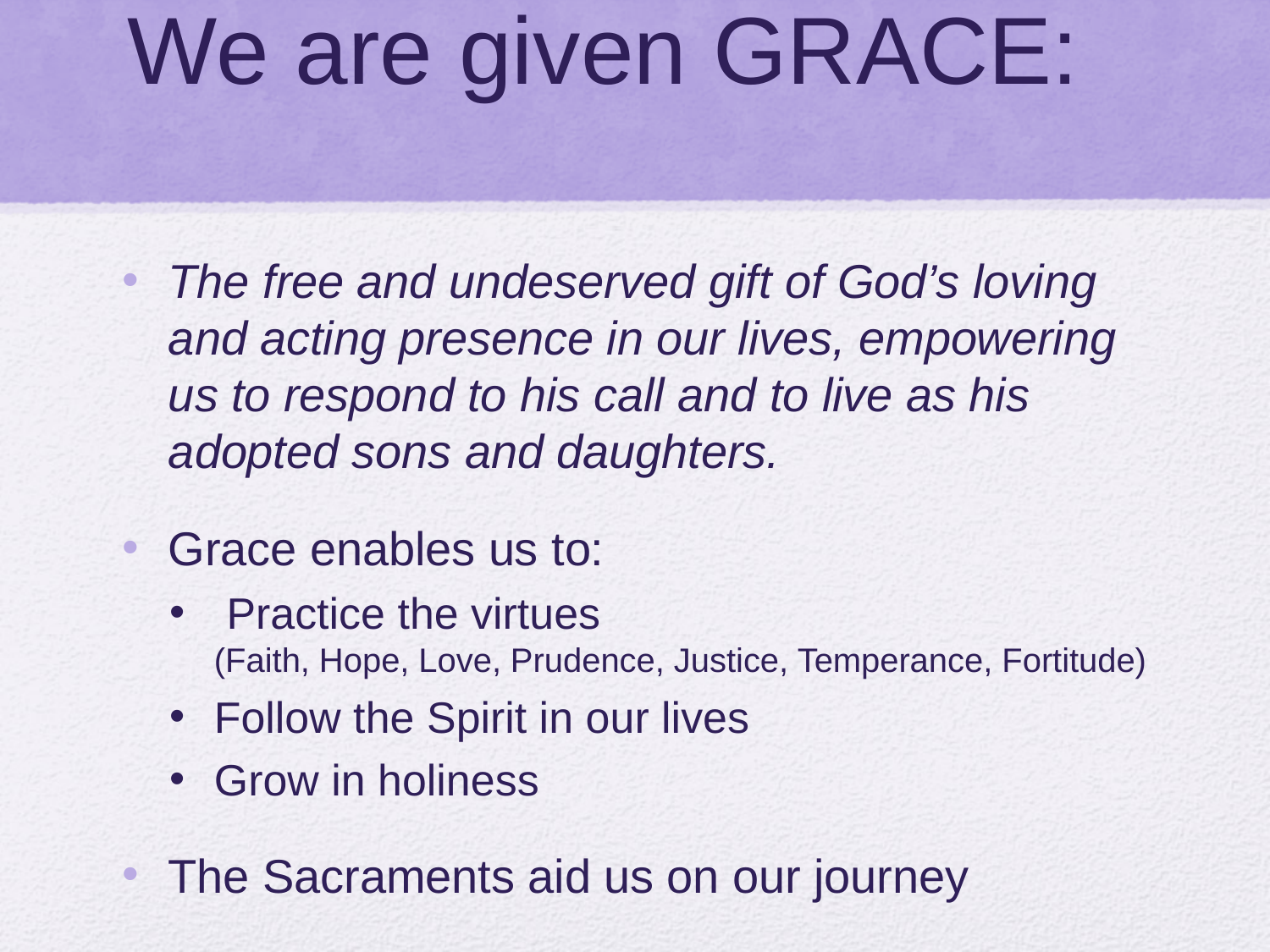

# We are given GRACE:
The free and undeserved gift of God’s loving and acting presence in our lives, empowering us to respond to his call and to live as his adopted sons and daughters.
Grace enables us to:
 Practice the virtues
(Faith, Hope, Love, Prudence, Justice, Temperance, Fortitude)
Follow the Spirit in our lives
Grow in holiness
The Sacraments aid us on our journey